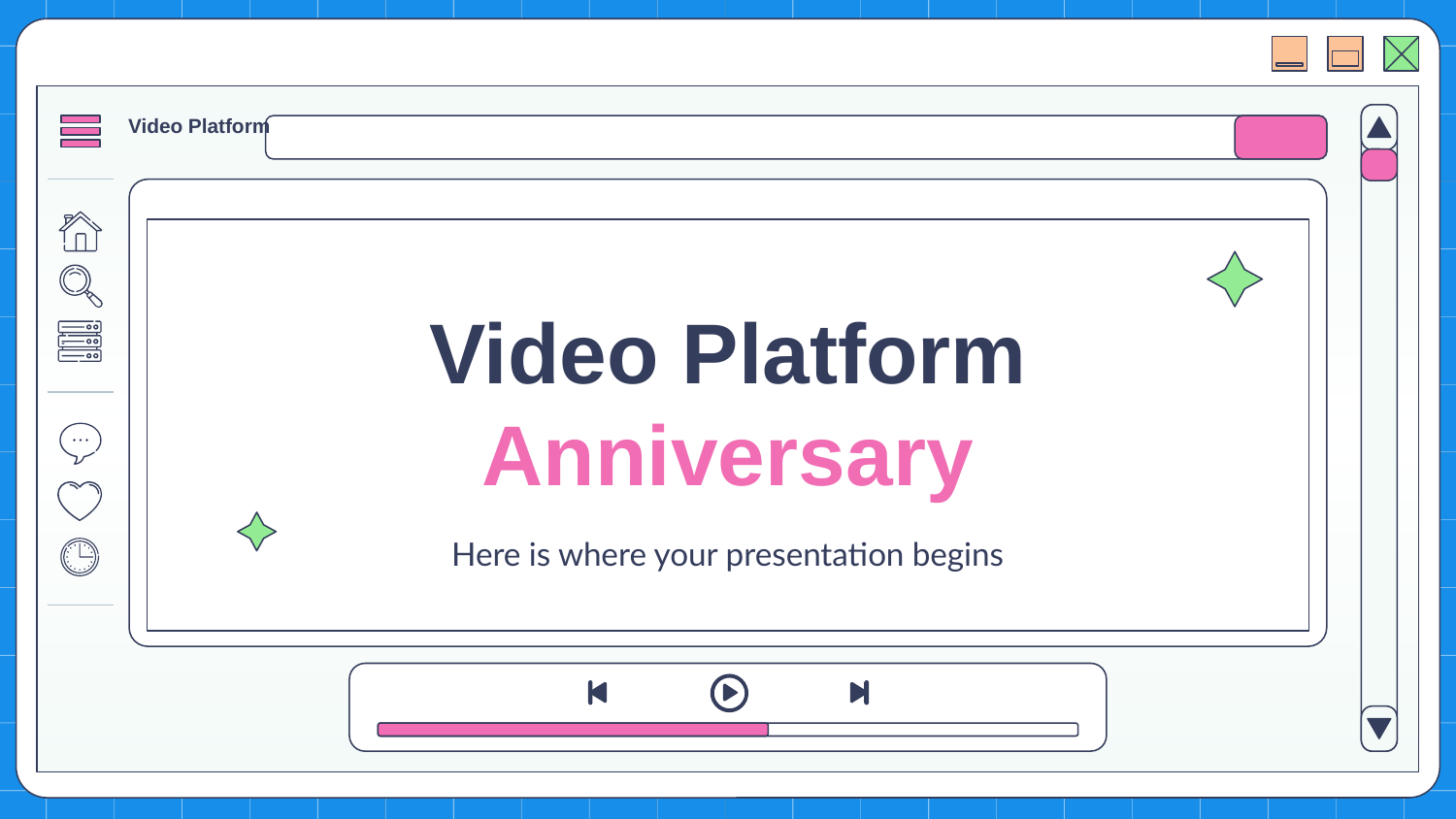

Video Platform

# Video Platform Anniversary

Here is where your presentation begins